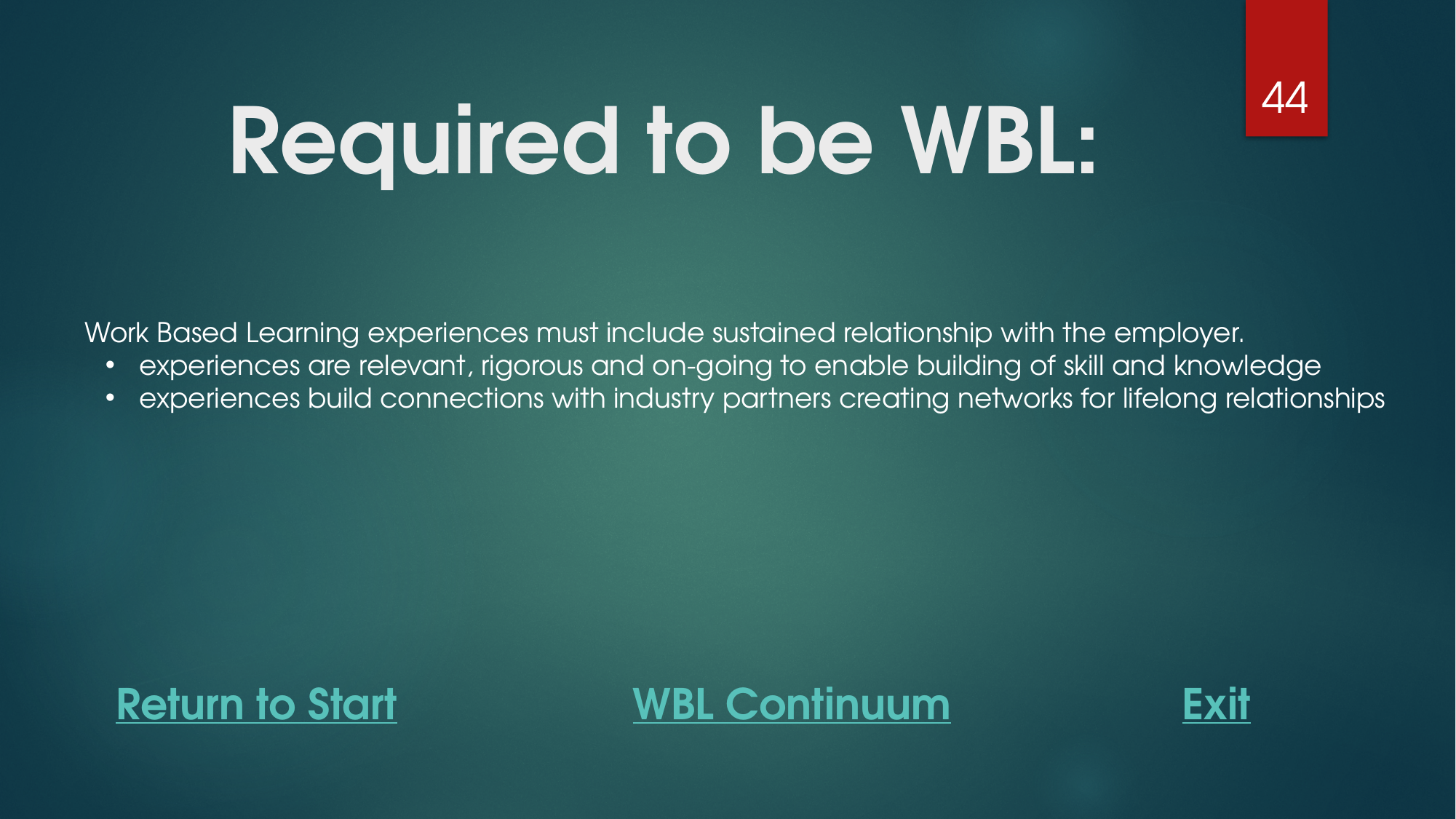

# Required to be WBL
44
Required to be WBL:
Work Based Learning experiences must include sustained relationship with the employer.
experiences are relevant, rigorous and on-going to enable building of skill and knowledge
experiences build connections with industry partners creating networks for lifelong relationships
Return to Start
WBL Continuum
Exit